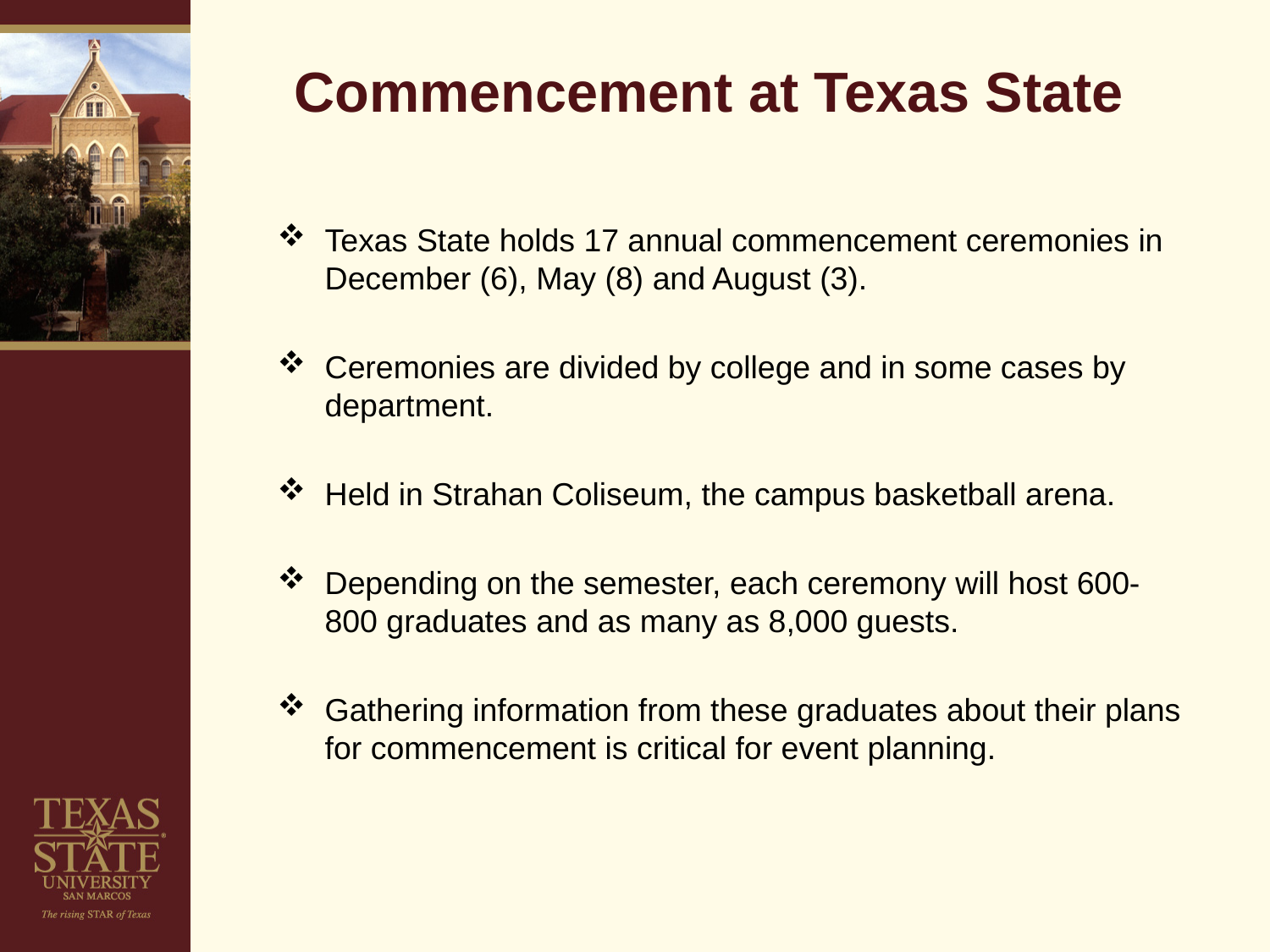

# Commencement at Texas State

Texas State holds 17 annual commencement ceremonies in December (6), May (8) and August (3).

Ceremonies are divided by college and in some cases by department.

Held in Strahan Coliseum, the campus basketball arena.

Depending on the semester, each ceremony will host 600-800 graduates and as many as 8,000 guests.

Gathering information from these graduates about their plans for commencement is critical for event planning.